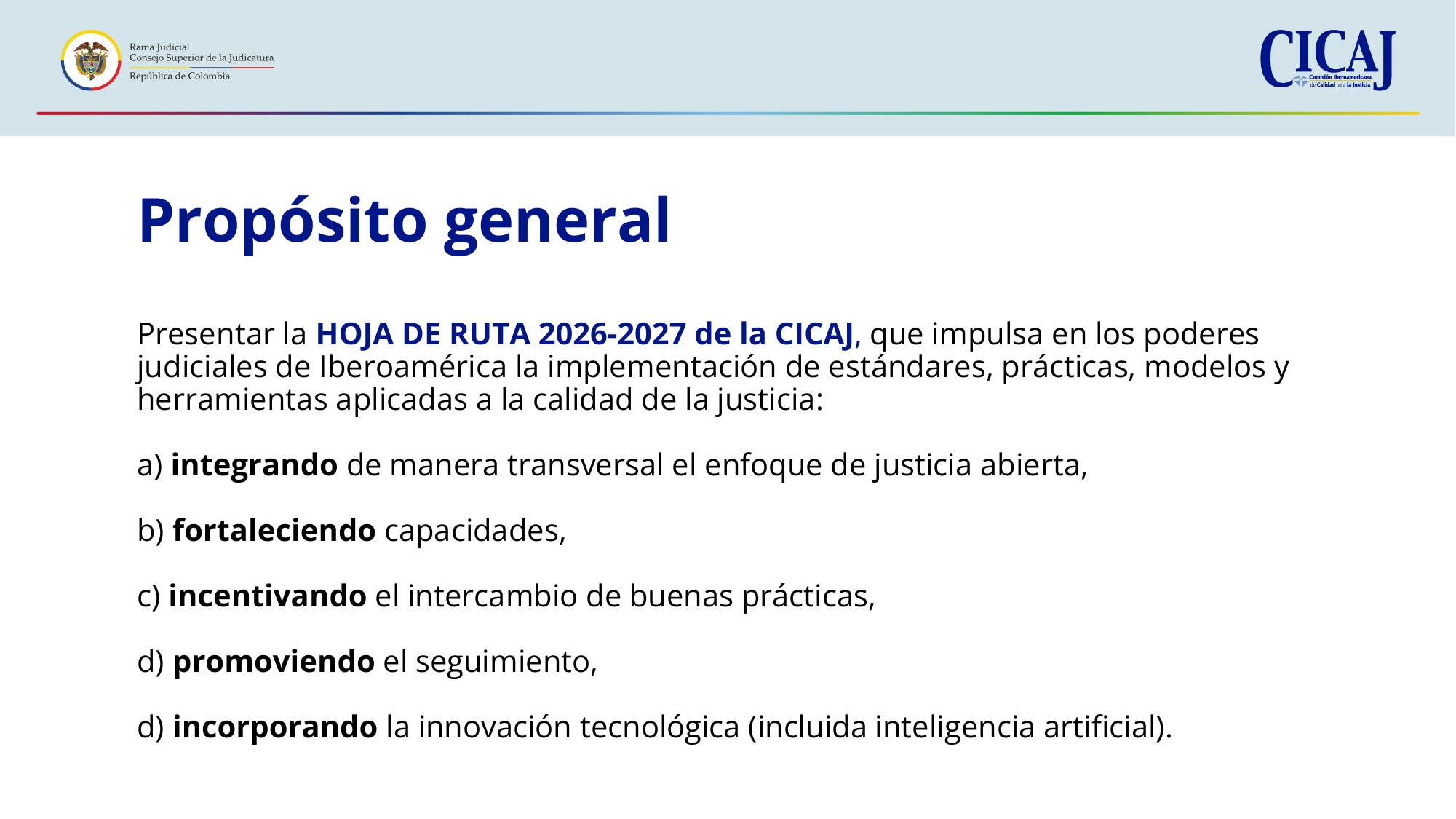

Propósito general
# Presentar la HOJA DE RUTA 2026-2027 de la CICAJ, que impulsa en los poderes judiciales de Iberoamérica la implementación de estándares, prácticas, modelos y herramientas aplicadas a la calidad de la justicia: a) integrando de manera transversal el enfoque de justicia abierta, b) fortaleciendo capacidades, c) incentivando el intercambio de buenas prácticas, d) promoviendo el seguimiento, d) incorporando la innovación tecnológica (incluida inteligencia artificial).